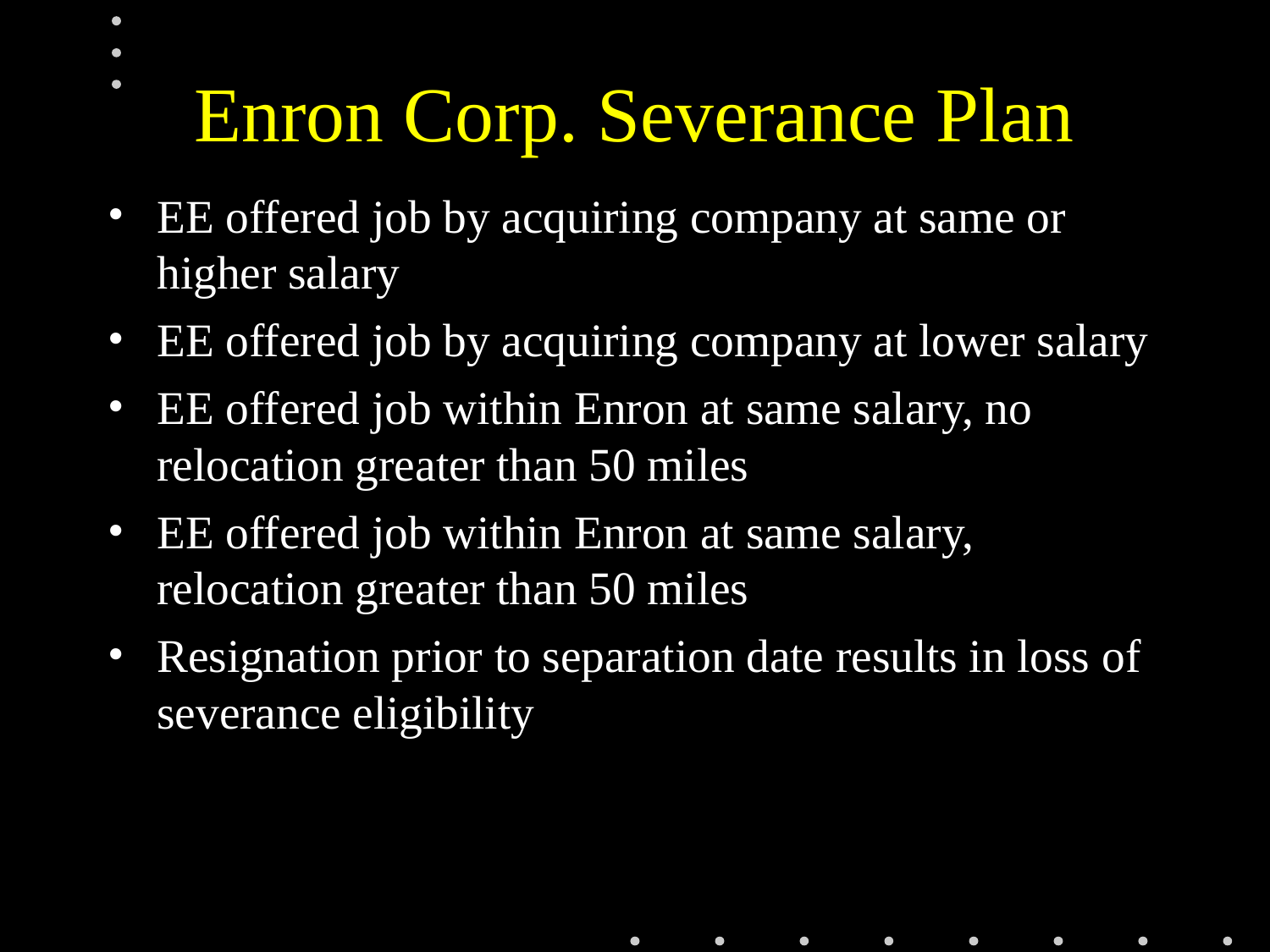

# Enron Corp. Severance Plan
EE offered job by acquiring company at same or higher salary
EE offered job by acquiring company at lower salary
EE offered job within Enron at same salary, no relocation greater than 50 miles
EE offered job within Enron at same salary, relocation greater than 50 miles
Resignation prior to separation date results in loss of severance eligibility